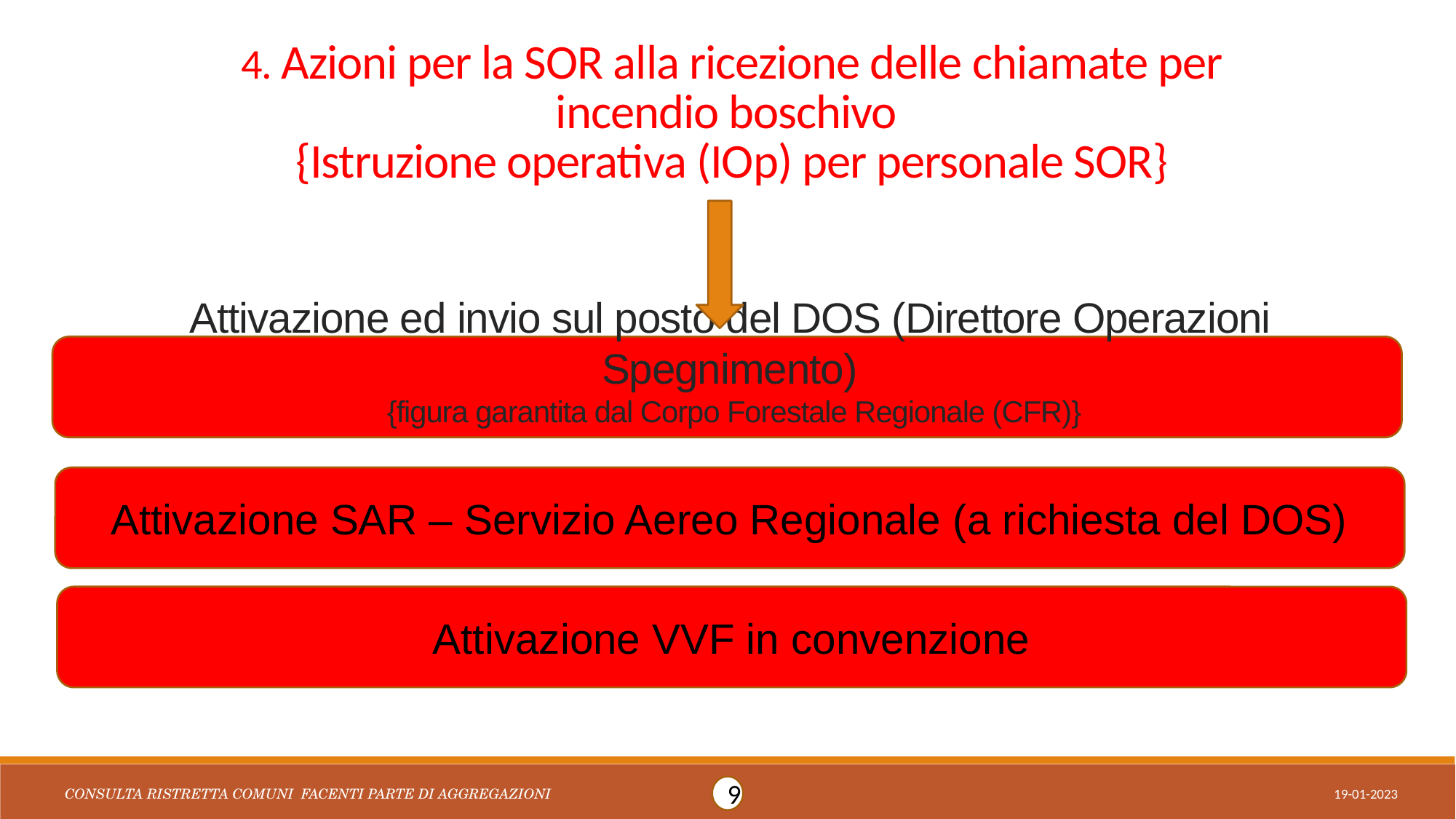

4. Azioni per la SOR alla ricezione delle chiamate per incendio boschivo
{Istruzione operativa (IOp) per personale SOR}

Attivazione ed invio sul posto del DOS (Direttore Operazioni Spegnimento)
 {figura garantita dal Corpo Forestale Regionale (CFR)}
Attivazione SAR – Servizio Aereo Regionale (a richiesta del DOS)

Attivazione VVF in convenzione
Consulta Ristretta comuni  facenti parte di aggregazIoni                                                                                                                                                                                                                                                         19-01-2023
9